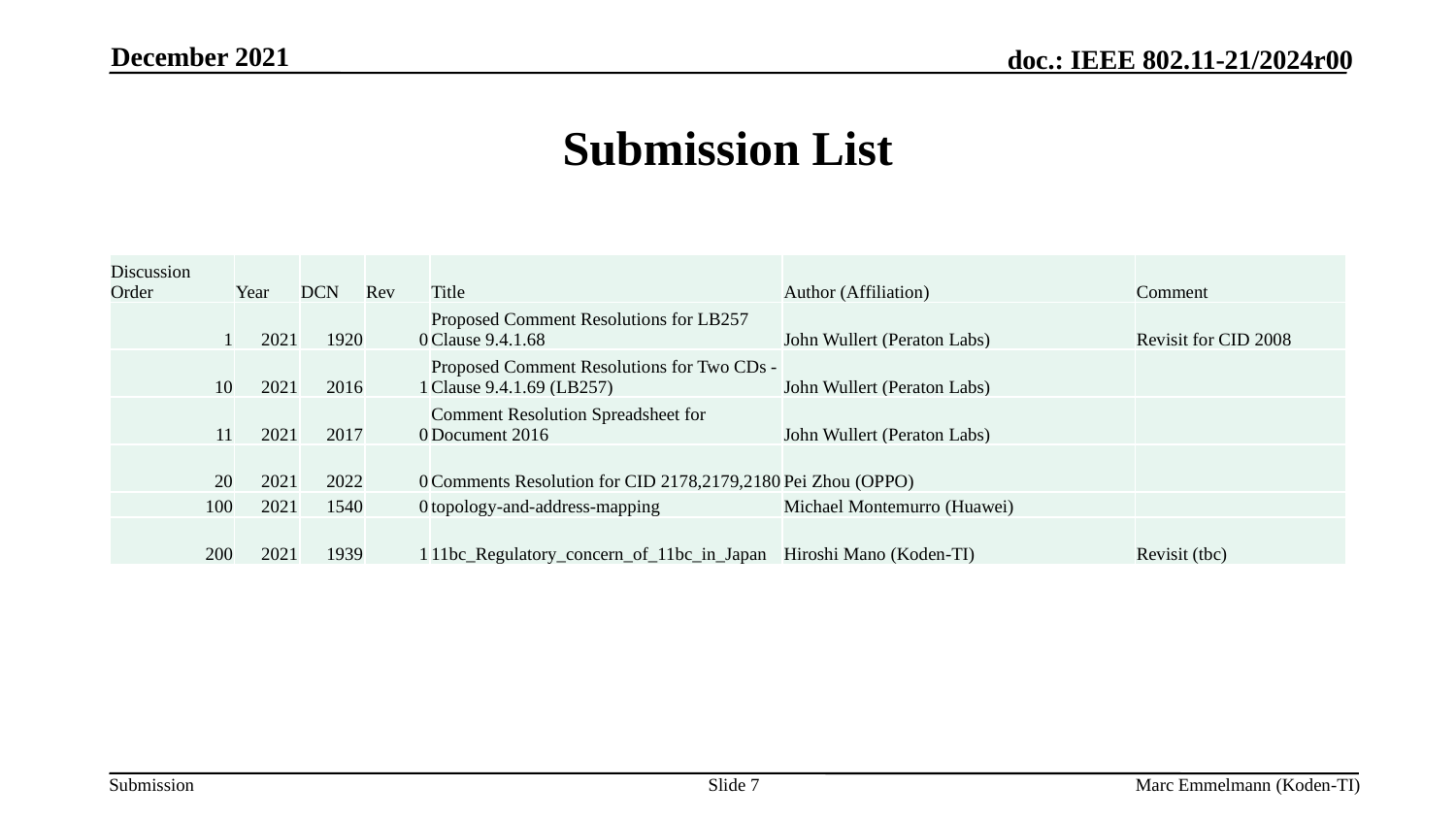

December 2021
# Submission List
| Discussion Order | Year | DCN | Rev | Title | Author (Affiliation) | Comment |
| --- | --- | --- | --- | --- | --- | --- |
| 1 | 2021 | 1920 | 0 | Proposed Comment Resolutions for LB257 Clause 9.4.1.68 | John Wullert (Peraton Labs) | Revisit for CID 2008 |
| 10 | 2021 | 2016 | 1 | Proposed Comment Resolutions for Two CDs - Clause 9.4.1.69 (LB257) | John Wullert (Peraton Labs) |  |
| 11 | 2021 | 2017 | 0 | Comment Resolution Spreadsheet for Document 2016 | John Wullert (Peraton Labs) |  |
| 20 | 2021 | 2022 | 0 | Comments Resolution for CID 2178,2179,2180 | Pei Zhou (OPPO) |  |
| 100 | 2021 | 1540 | 0 | topology-and-address-mapping | Michael Montemurro (Huawei) |  |
| 200 | 2021 | 1939 | 1 | 11bc\_Regulatory\_concern\_of\_11bc\_in\_Japan | Hiroshi Mano (Koden-TI) | Revisit (tbc) |
Slide 7
Marc Emmelmann (Koden-TI)